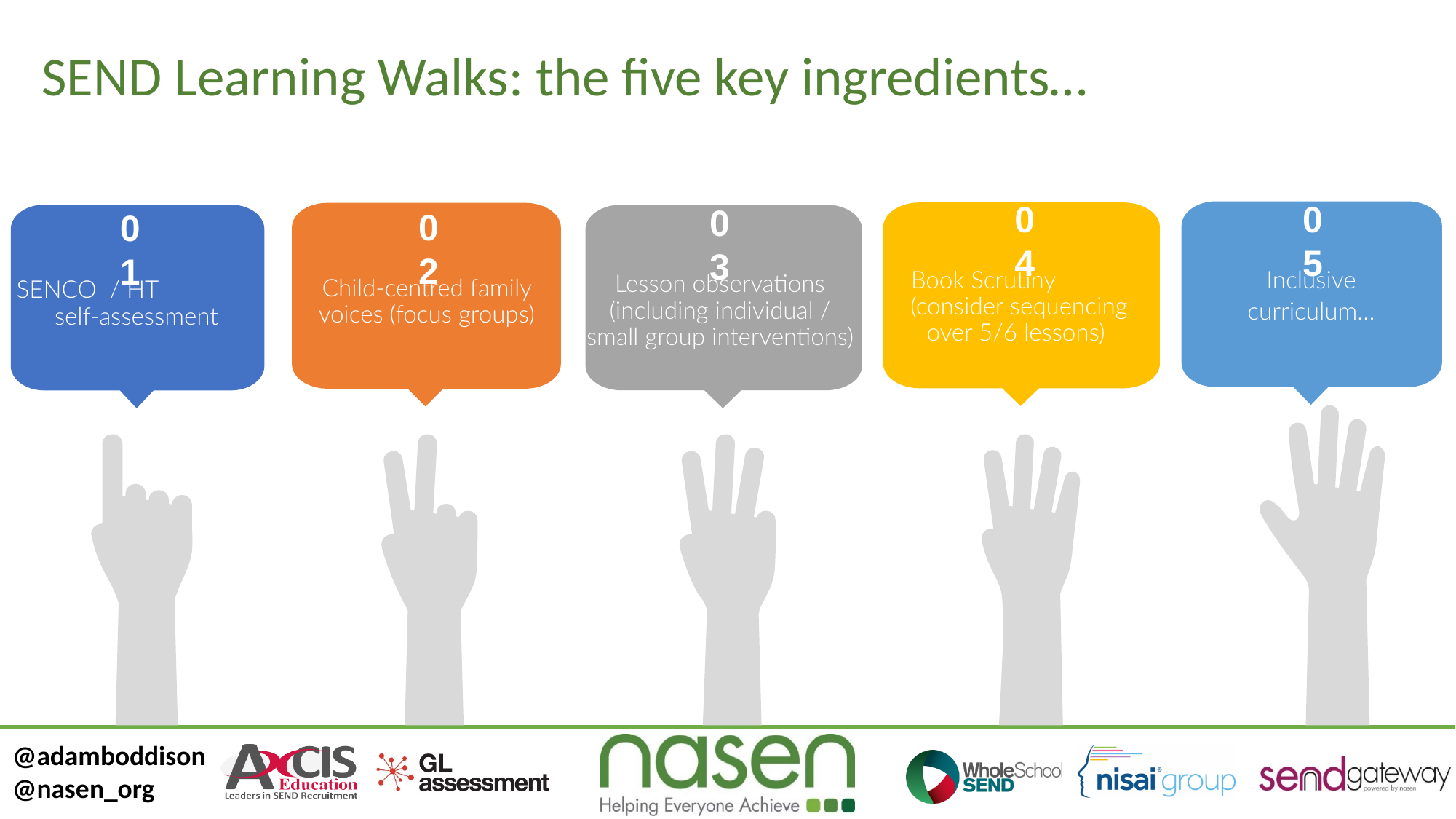

# SEND Learning Walks: the five key ingredients…

04
05
03
02
01
Book Scrutiny            (consider sequencing over 5/6 lessons)
Inclusive
curriculum…
Lesson observations (including individual / small group interventions)
Child-centred family voices (focus groups)
SENCO  / HT                self-assessment